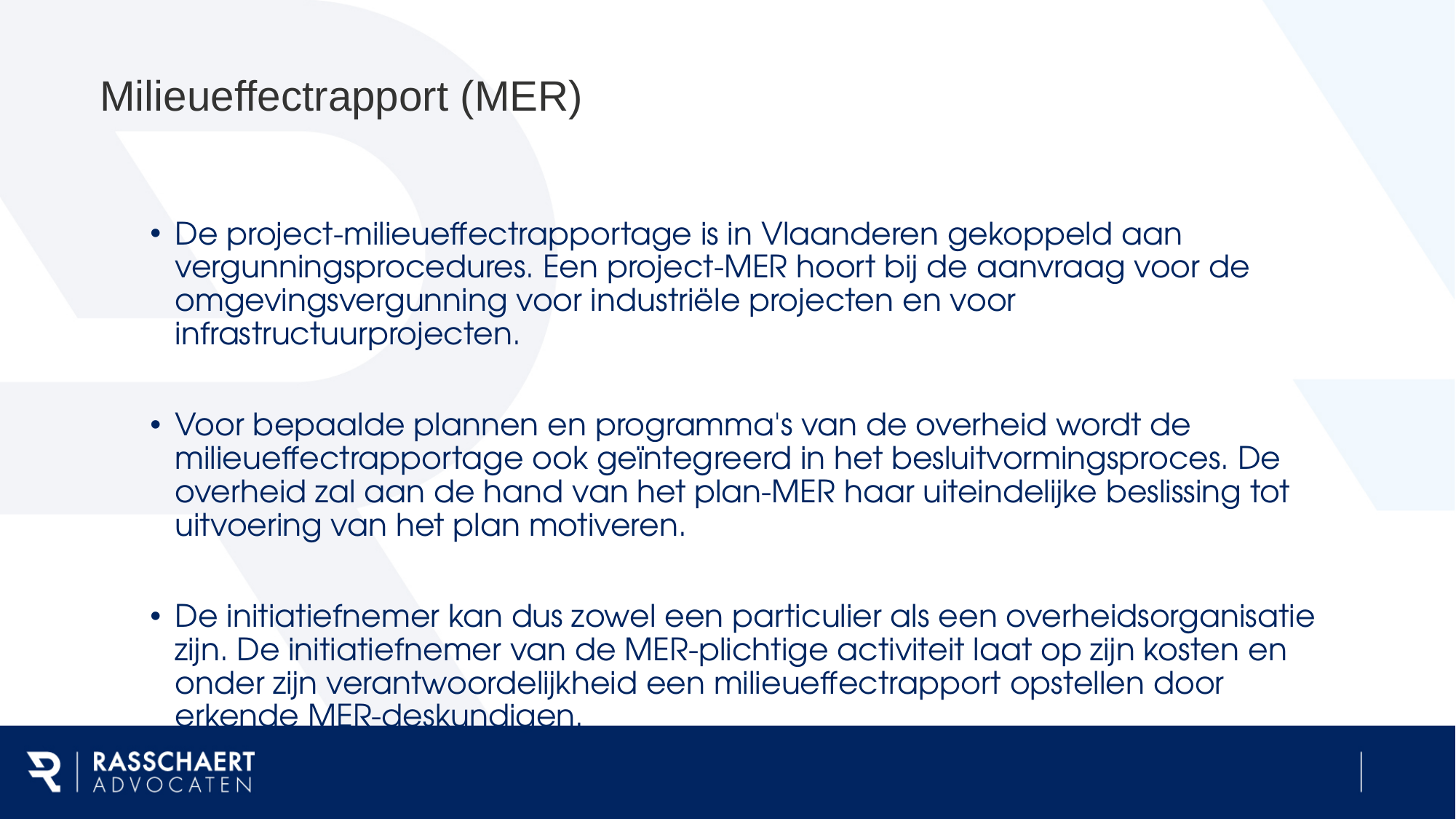

# Milieueffectrapport (MER)
De project-milieueffectrapportage is in Vlaanderen gekoppeld aan vergunningsprocedures. Een project-MER hoort bij de aanvraag voor de omgevingsvergunning voor industriële projecten en voor infrastructuurprojecten.

Voor bepaalde plannen en programma's van de overheid wordt de milieueffectrapportage ook geïntegreerd in het besluitvormingsproces. De overheid zal aan de hand van het plan-MER haar uiteindelijke beslissing tot uitvoering van het plan motiveren.

De initiatiefnemer kan dus zowel een particulier als een overheidsorganisatie zijn. De initiatiefnemer van de MER-plichtige activiteit laat op zijn kosten en onder zijn verantwoordelijkheid een milieueffectrapport opstellen door erkende MER-deskundigen.